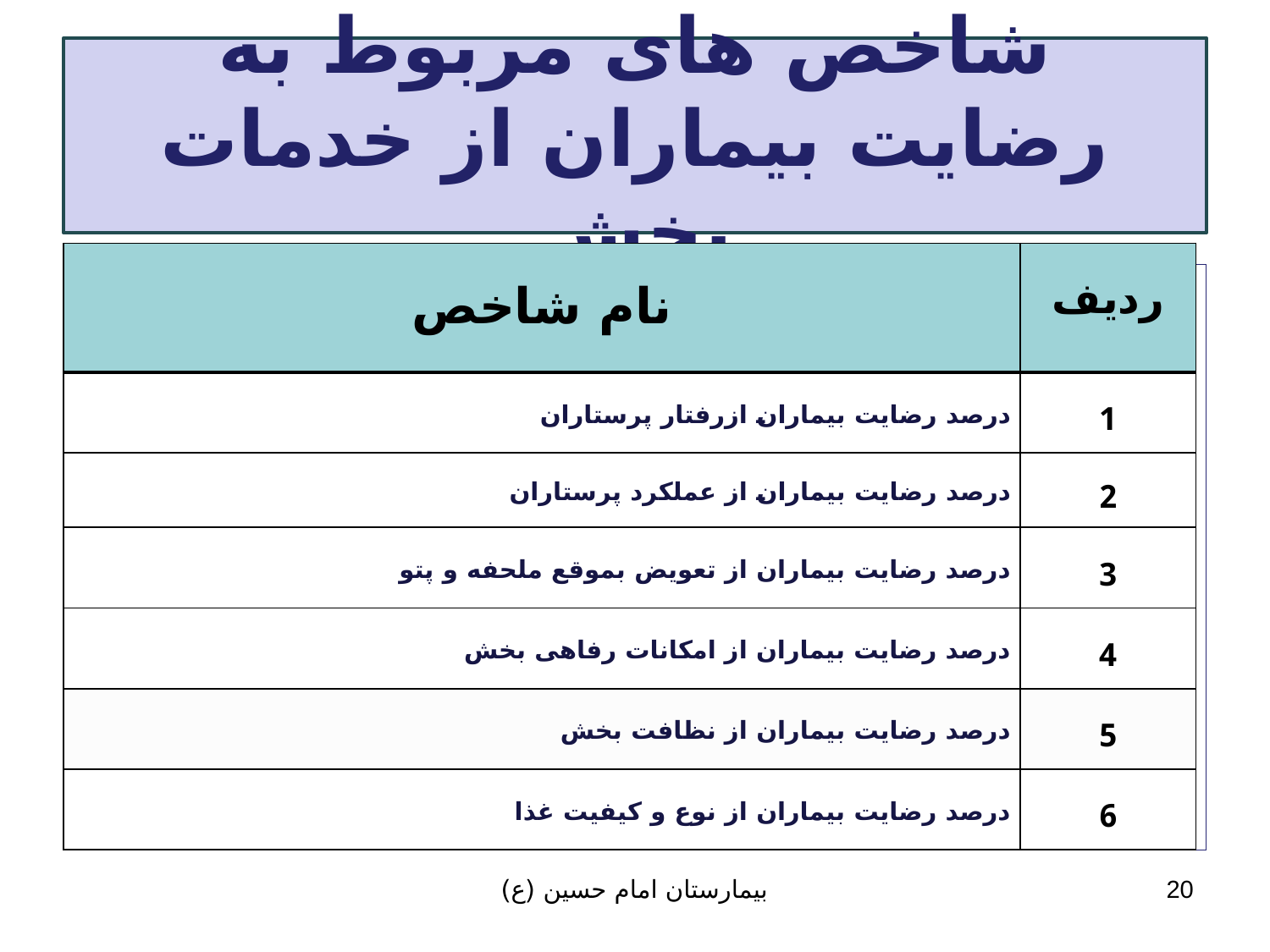

# شاخص های مربوط به رضایت بیماران از خدمات بخش
| نام شاخص | ردیف |
| --- | --- |
| درصد رضایت بیماران ازرفتار پرستاران | 1 |
| درصد رضایت بیماران از عملکرد پرستاران | 2 |
| درصد رضایت بیماران از تعویض بموقع ملحفه و پتو | 3 |
| درصد رضایت بیماران از امکانات رفاهی بخش | 4 |
| درصد رضایت بیماران از نظافت بخش | 5 |
| درصد رضایت بیماران از نوع و کیفیت غذا | 6 |

بیمارستان امام حسین (ع)
20